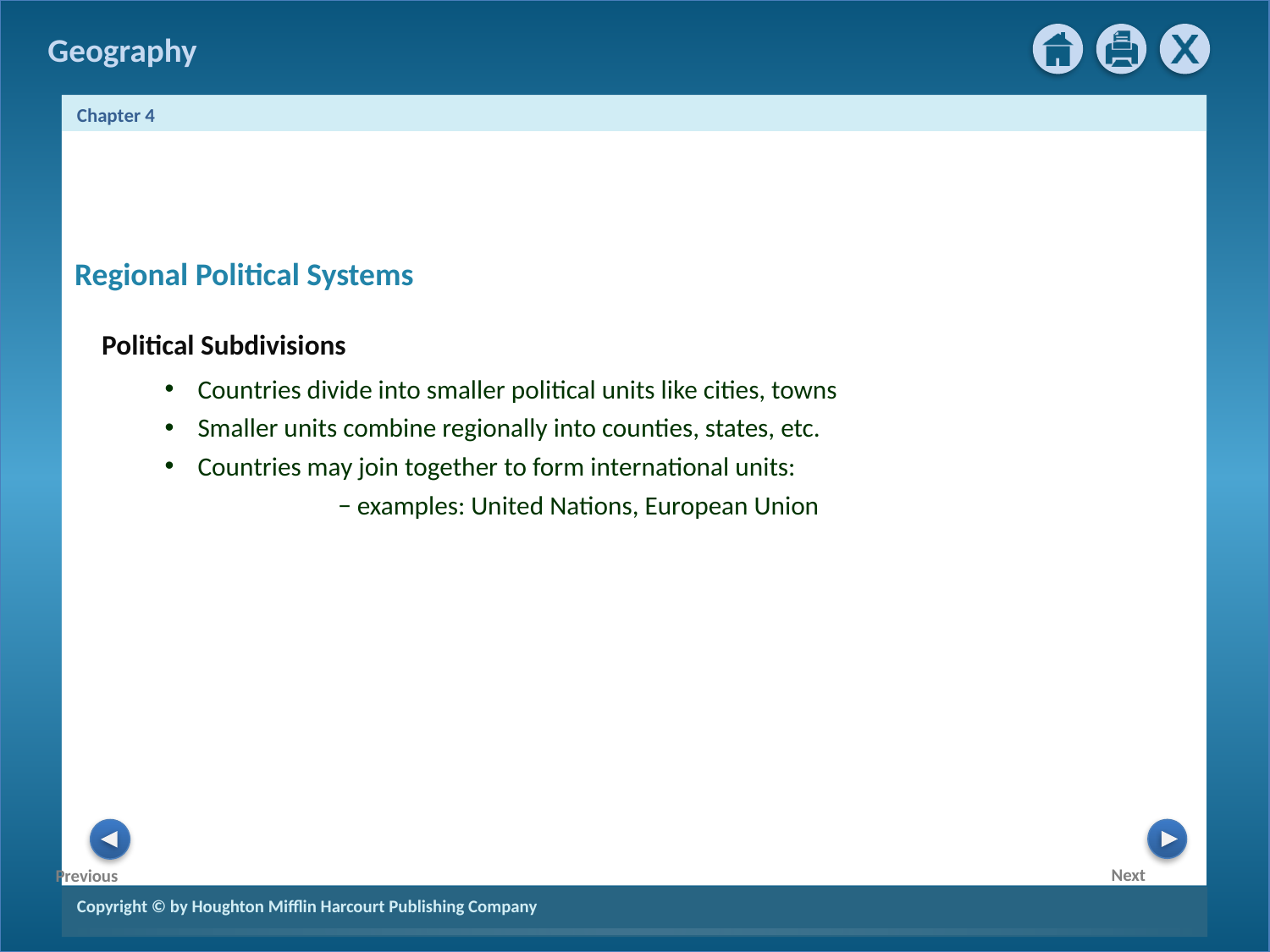

Regional Political Systems

Political Subdivisions
Countries divide into smaller political units like cities, towns
Smaller units combine regionally into counties, states, etc.
Countries may join together to form international units:
	 − examples: United Nations, European Union